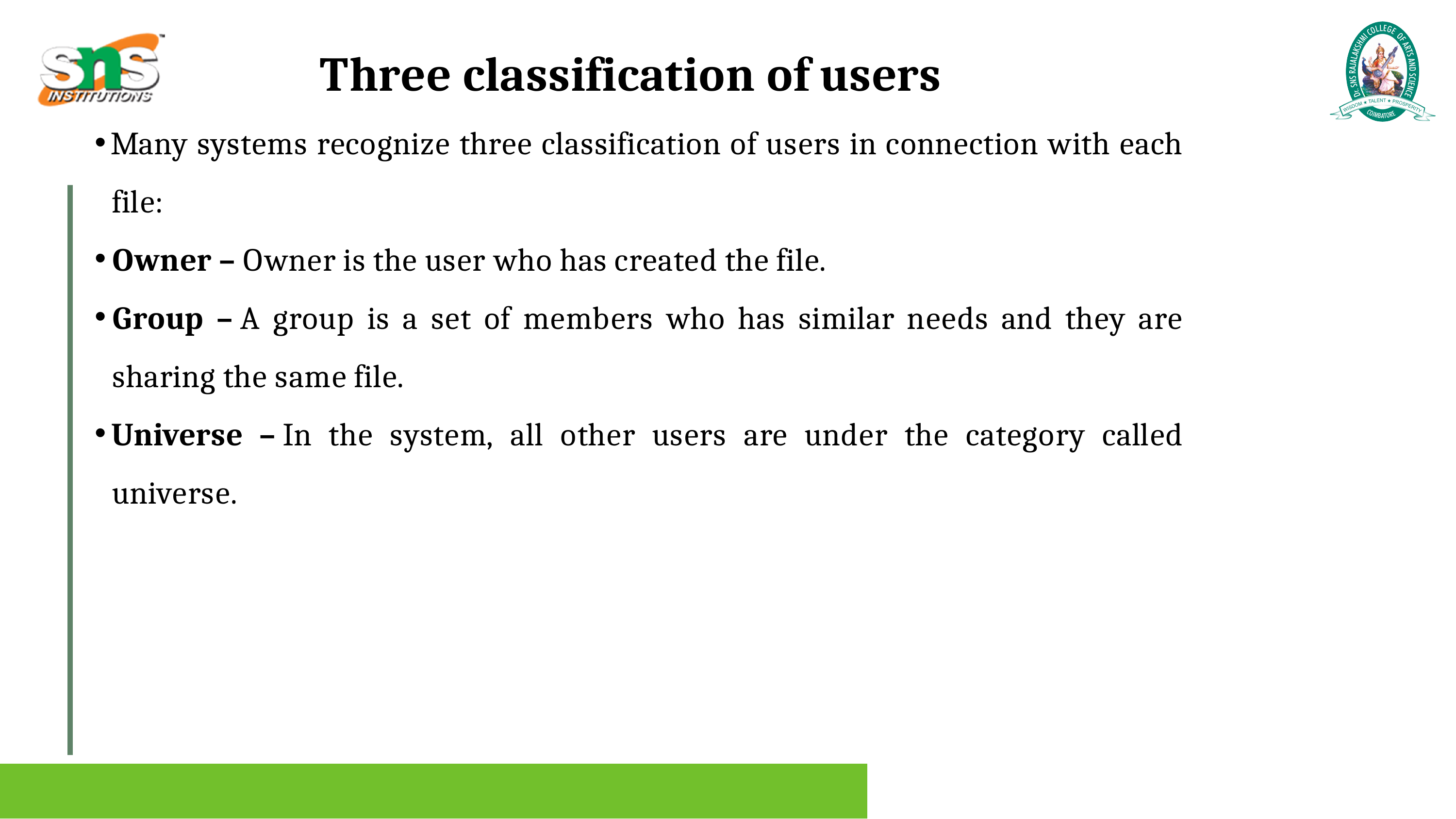

Three classification of users
Many systems recognize three classification of users in connection with each file:
Owner – Owner is the user who has created the file.
Group – A group is a set of members who has similar needs and they are sharing the same file.
Universe – In the system, all other users are under the category called universe.